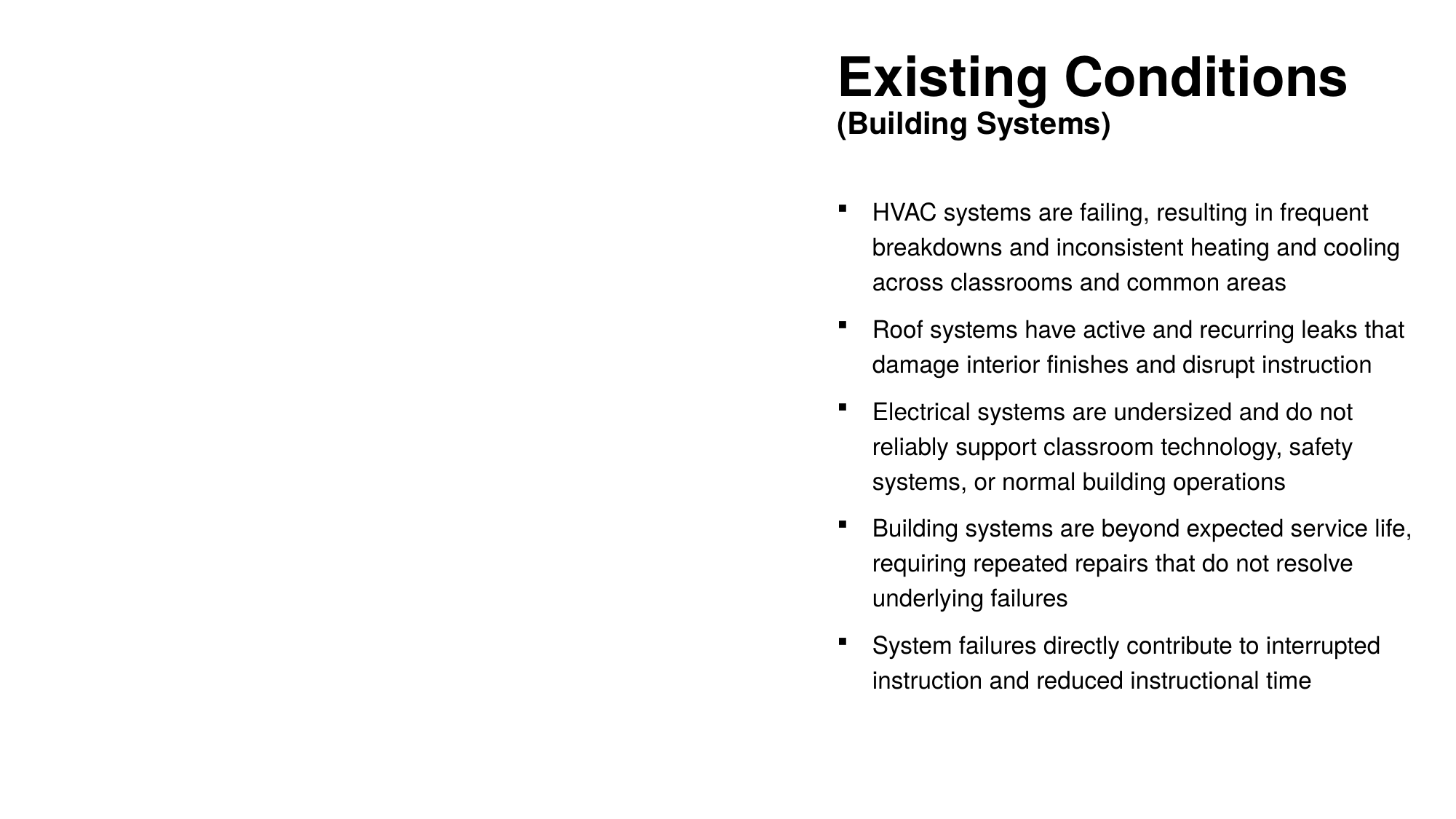

# Existing Conditions (Building Systems)
HVAC systems are failing, resulting in frequent breakdowns and inconsistent heating and cooling across classrooms and common areas
Roof systems have active and recurring leaks that damage interior finishes and disrupt instruction
Electrical systems are undersized and do not reliably support classroom technology, safety systems, or normal building operations
Building systems are beyond expected service life, requiring repeated repairs that do not resolve underlying failures
System failures directly contribute to interrupted instruction and reduced instructional time